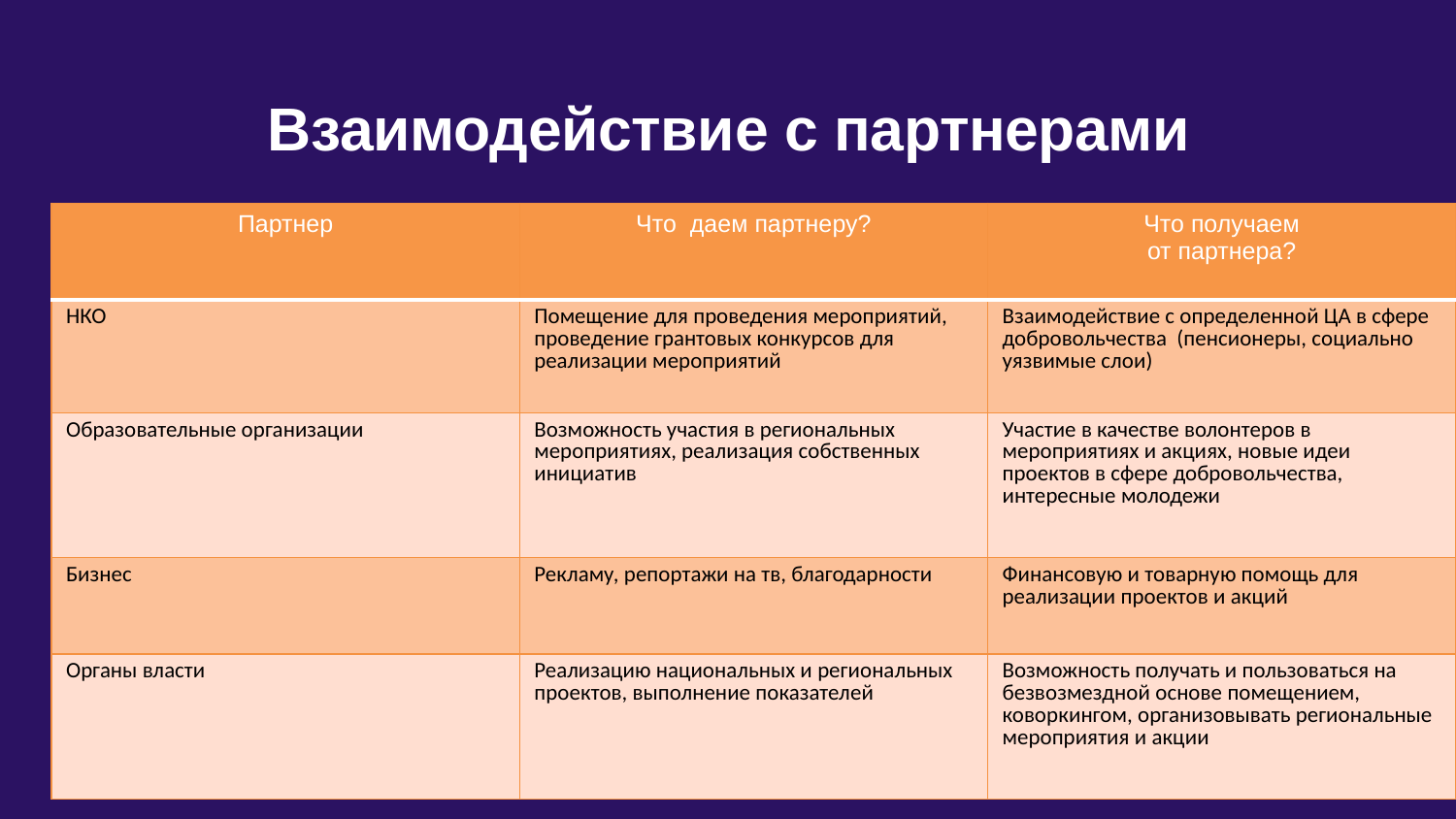

Взаимодействие с партнерами
| Партнер | Что даем партнеру? | Что получаем от партнера? |
| --- | --- | --- |
| НКО | Помещение для проведения мероприятий, проведение грантовых конкурсов для реализации мероприятий | Взаимодействие с определенной ЦА в сфере добровольчества (пенсионеры, социально уязвимые слои) |
| Образовательные организации | Возможность участия в региональных мероприятиях, реализация собственных инициатив | Участие в качестве волонтеров в мероприятиях и акциях, новые идеи проектов в сфере добровольчества, интересные молодежи |
| Бизнес | Рекламу, репортажи на тв, благодарности | Финансовую и товарную помощь для реализации проектов и акций |
| Органы власти | Реализацию национальных и региональных проектов, выполнение показателей | Возможность получать и пользоваться на безвозмездной основе помещением, коворкингом, организовывать региональные мероприятия и акции |